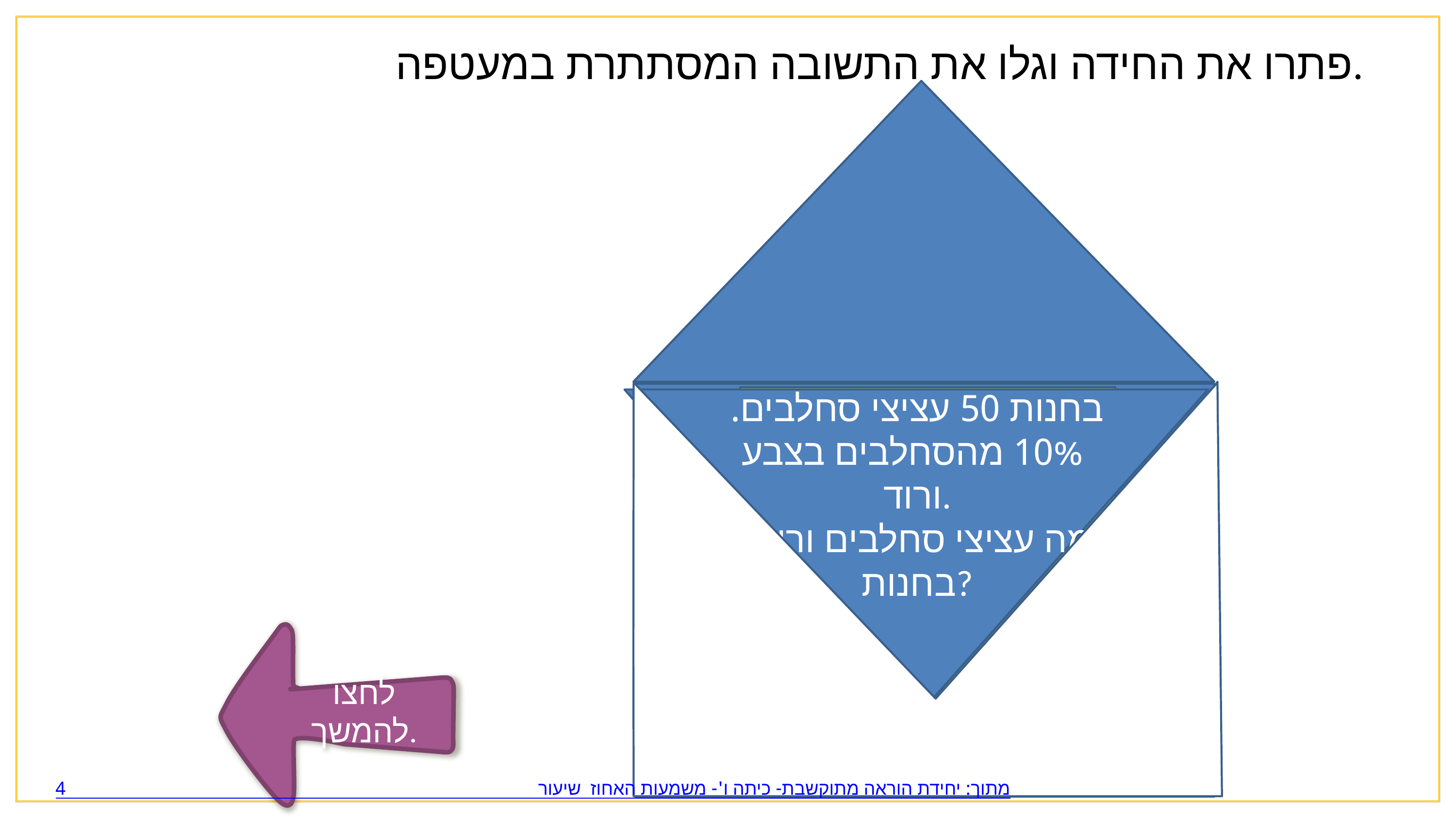

פתרו את החידה וגלו את התשובה המסתתרת במעטפה.

בחנות 50 עציצי סחלבים.
 10% מהסחלבים בצבע ורוד.
כמה עציצי סחלבים ורודים בחנות?

לחצו כאן כדי לפתוח את המעטפה.

בחנות יש 5 עציצי סחלבים וורודים.

לחצו להמשך.

מתוך: יחידת הוראה מתוקשבת- כיתה ו'- משמעות האחוז שיעור 4